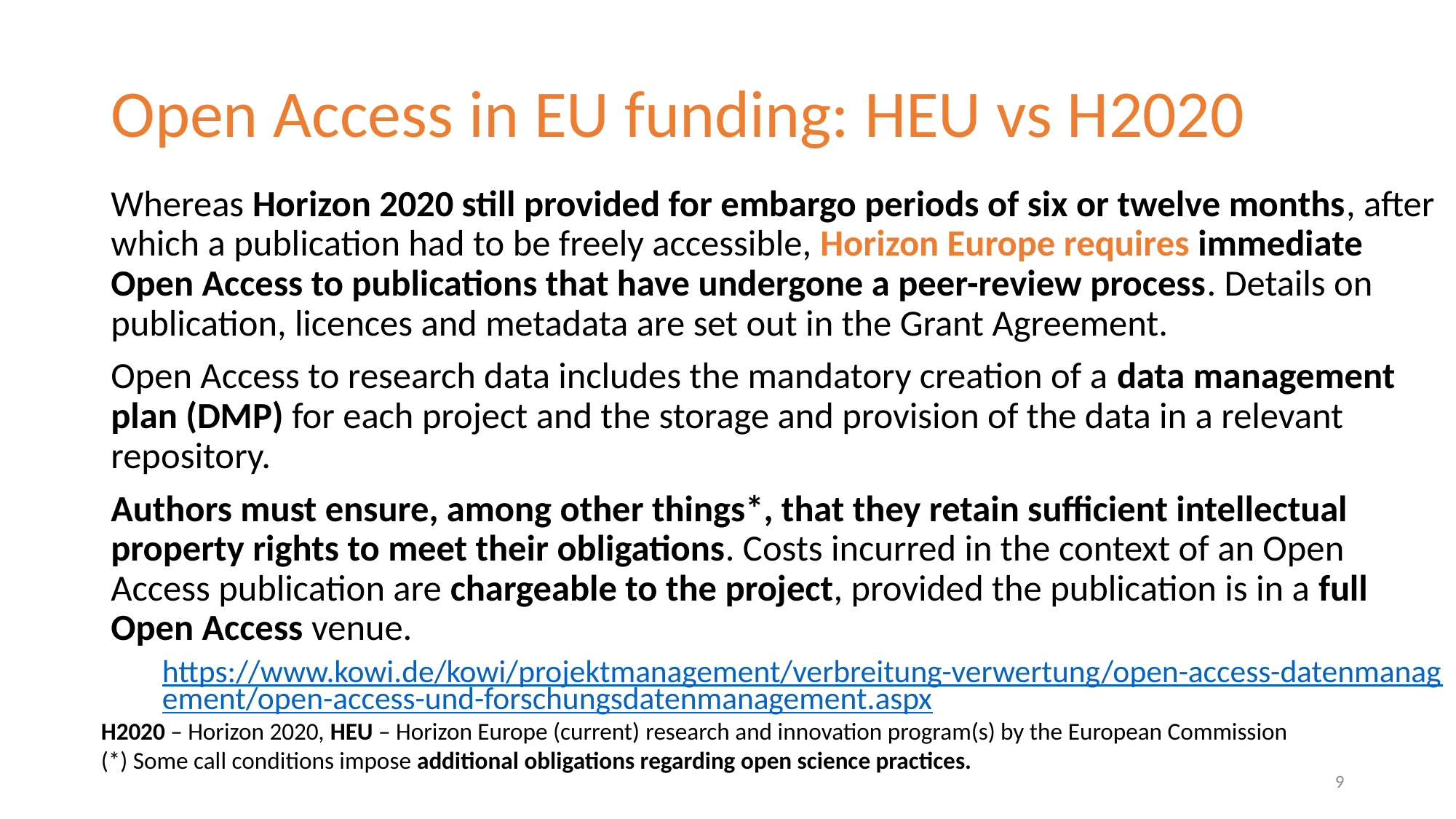

# Open Access in EU funding: HEU vs H2020
Whereas Horizon 2020 still provided for embargo periods of six or twelve months, after which a publication had to be freely accessible, Horizon Europe requires immediate Open Access to publications that have undergone a peer-review process. Details on publication, licences and metadata are set out in the Grant Agreement.
Open Access to research data includes the mandatory creation of a data management plan (DMP) for each project and the storage and provision of the data in a relevant repository.
Authors must ensure, among other things*, that they retain sufficient intellectual property rights to meet their obligations. Costs incurred in the context of an Open Access publication are chargeable to the project, provided the publication is in a full Open Access venue.
https://www.kowi.de/kowi/projektmanagement/verbreitung-verwertung/open-access-datenmanagement/open-access-und-forschungsdatenmanagement.aspx

H2020 – Horizon 2020, HEU – Horizon Europe (current) research and innovation program(s) by the European Commission
(*) Some call conditions impose additional obligations regarding open science practices.
9